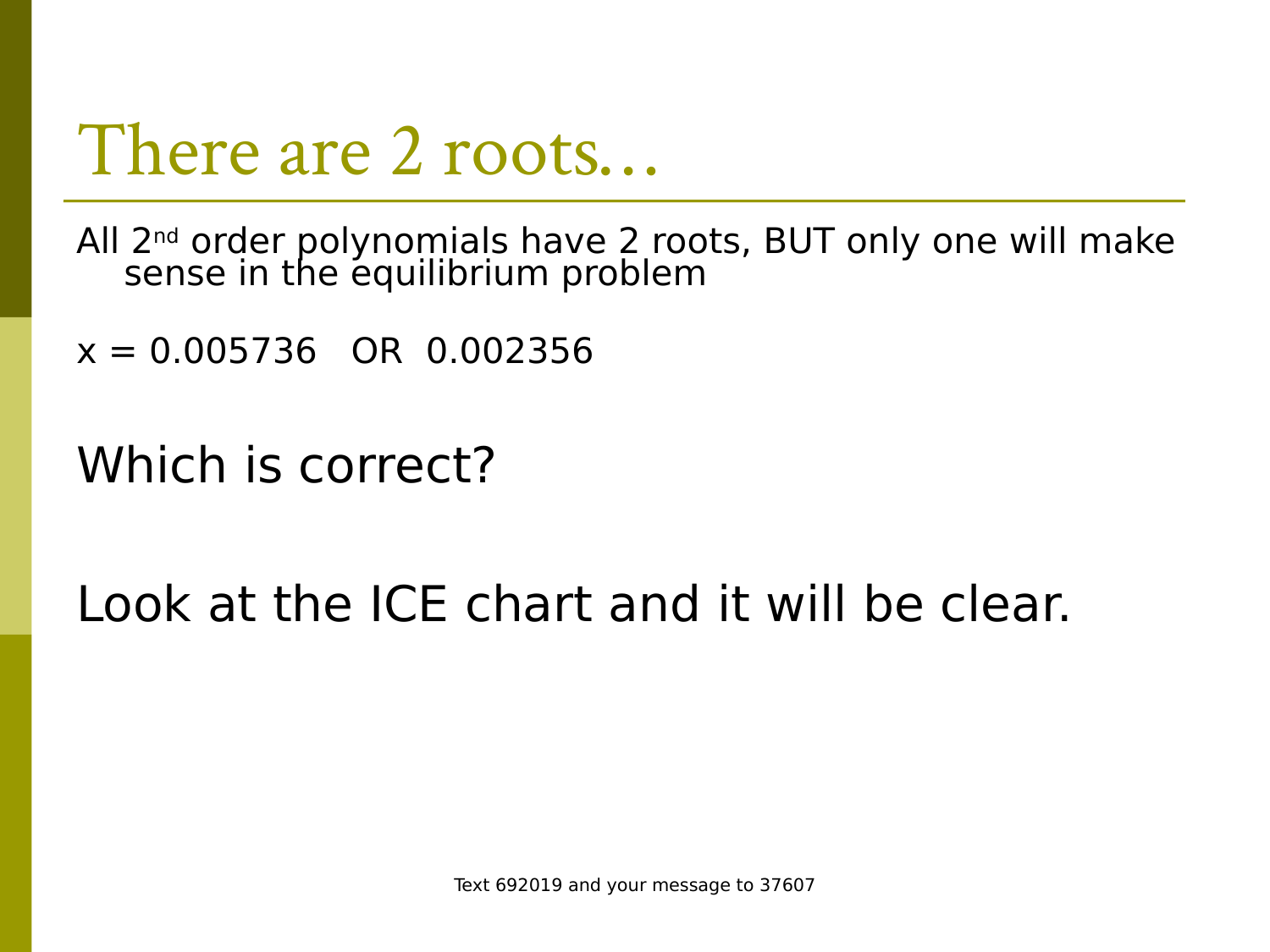

# There are 2 roots…
All 2nd order polynomials have 2 roots, BUT only one will make sense in the equilibrium problem

x = 0.005736   OR  0.002356

Which is correct?

Look at the ICE chart and it will be clear.
Text 692019 and your message to 37607